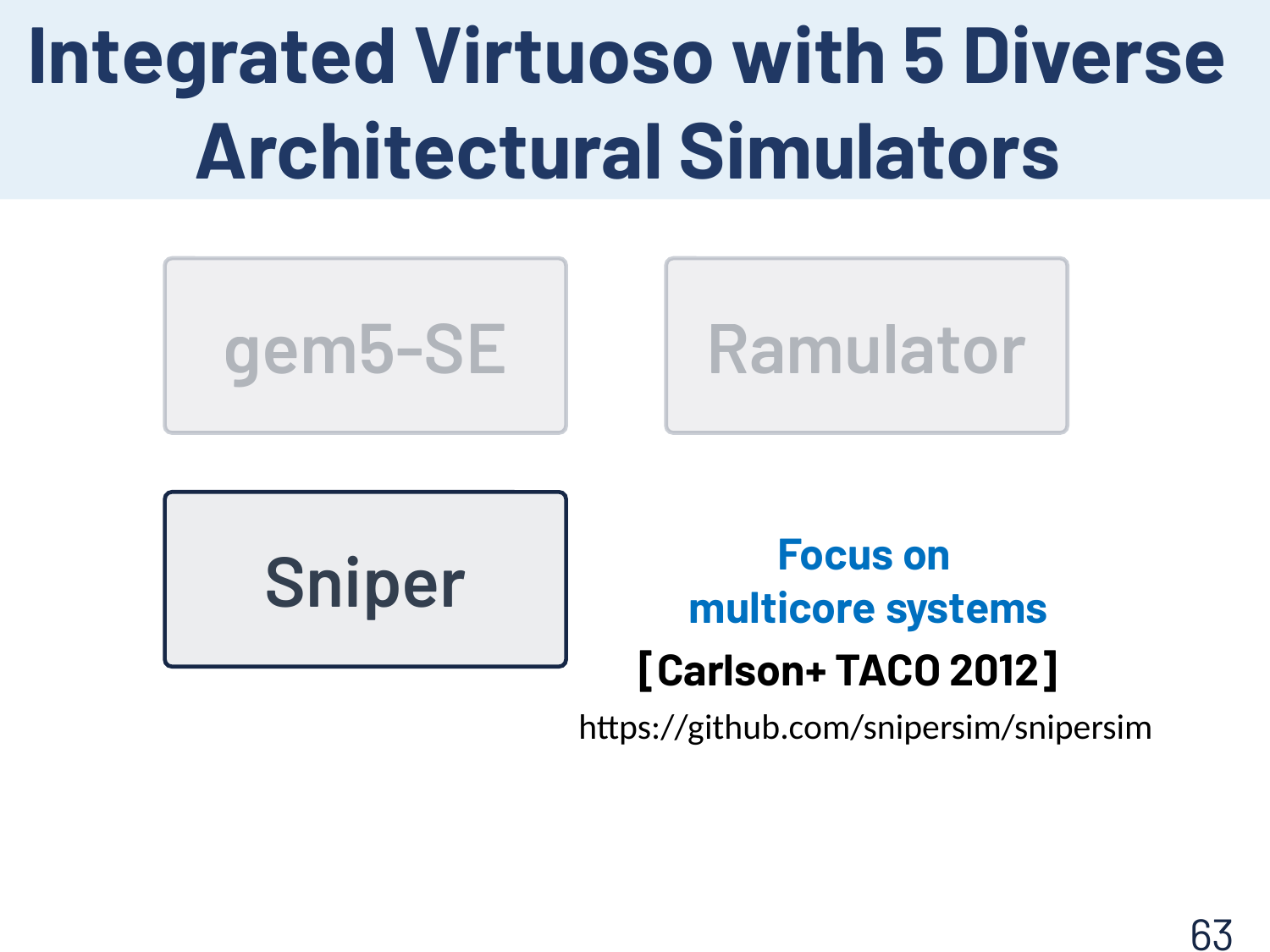

Integrated Virtuoso with 5 Diverse
Architectural Simulators
gem5-SE
Ramulator
Sniper
Focus on
multicore systems
[Carlson+ TACO 2012]
https://github.com/snipersim/snipersim
63